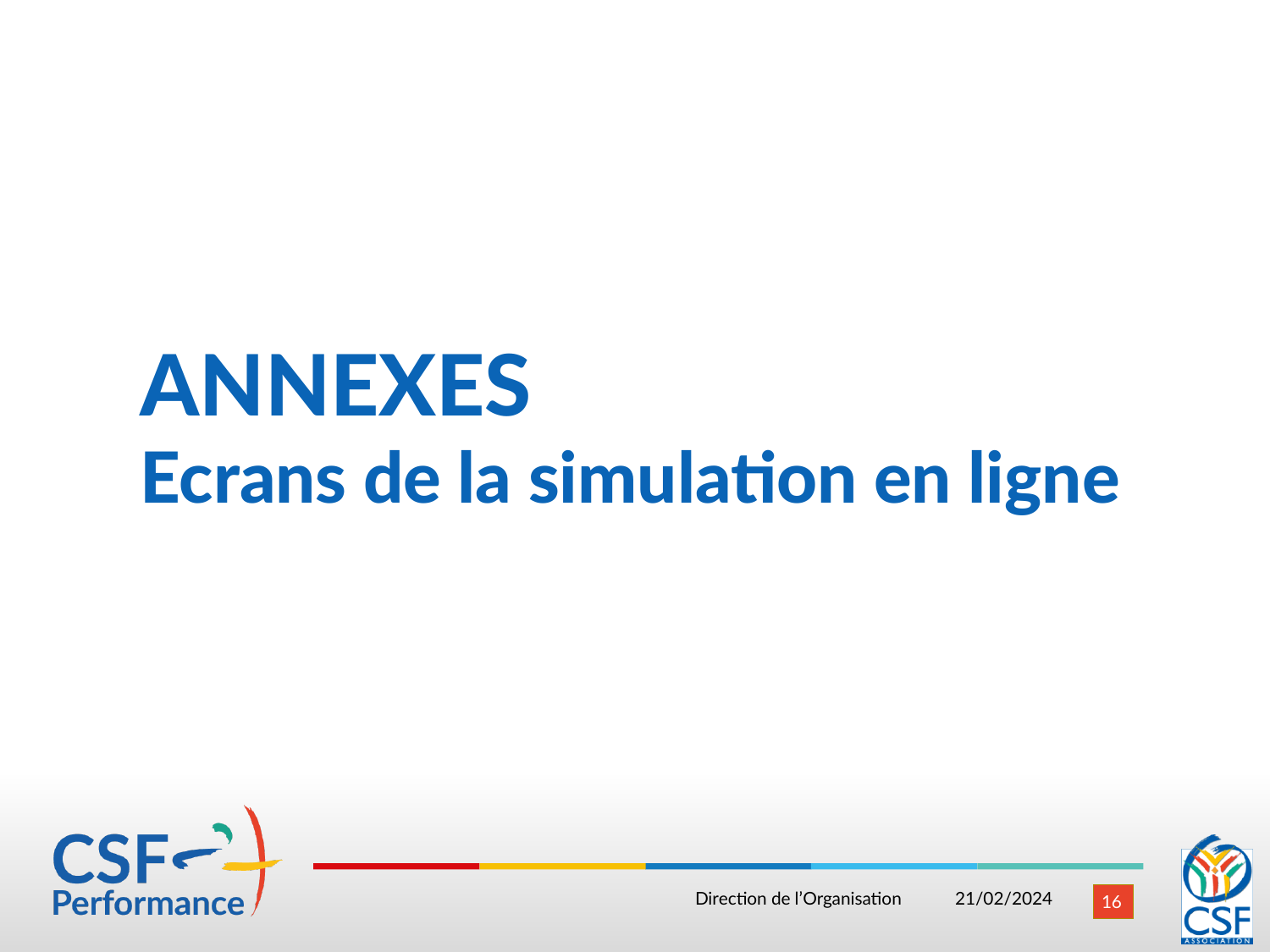

# ANNEXES Ecrans de la simulation en ligne
21/02/2024
Direction de l’Organisation
16